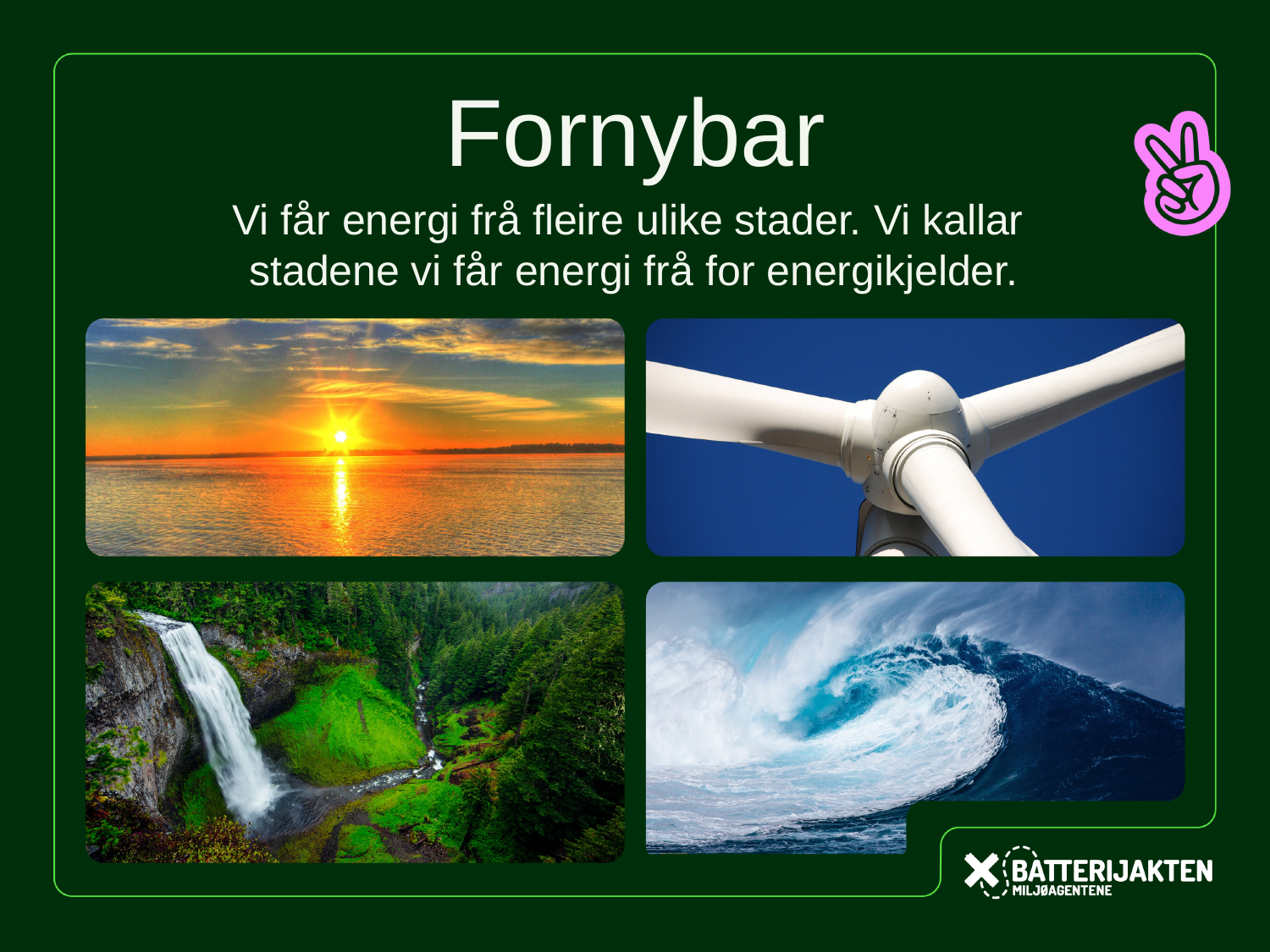

Fornybar

Vi får energi frå fleire ulike stader. Vi kallar
stadene vi får energi frå for energikjelder.